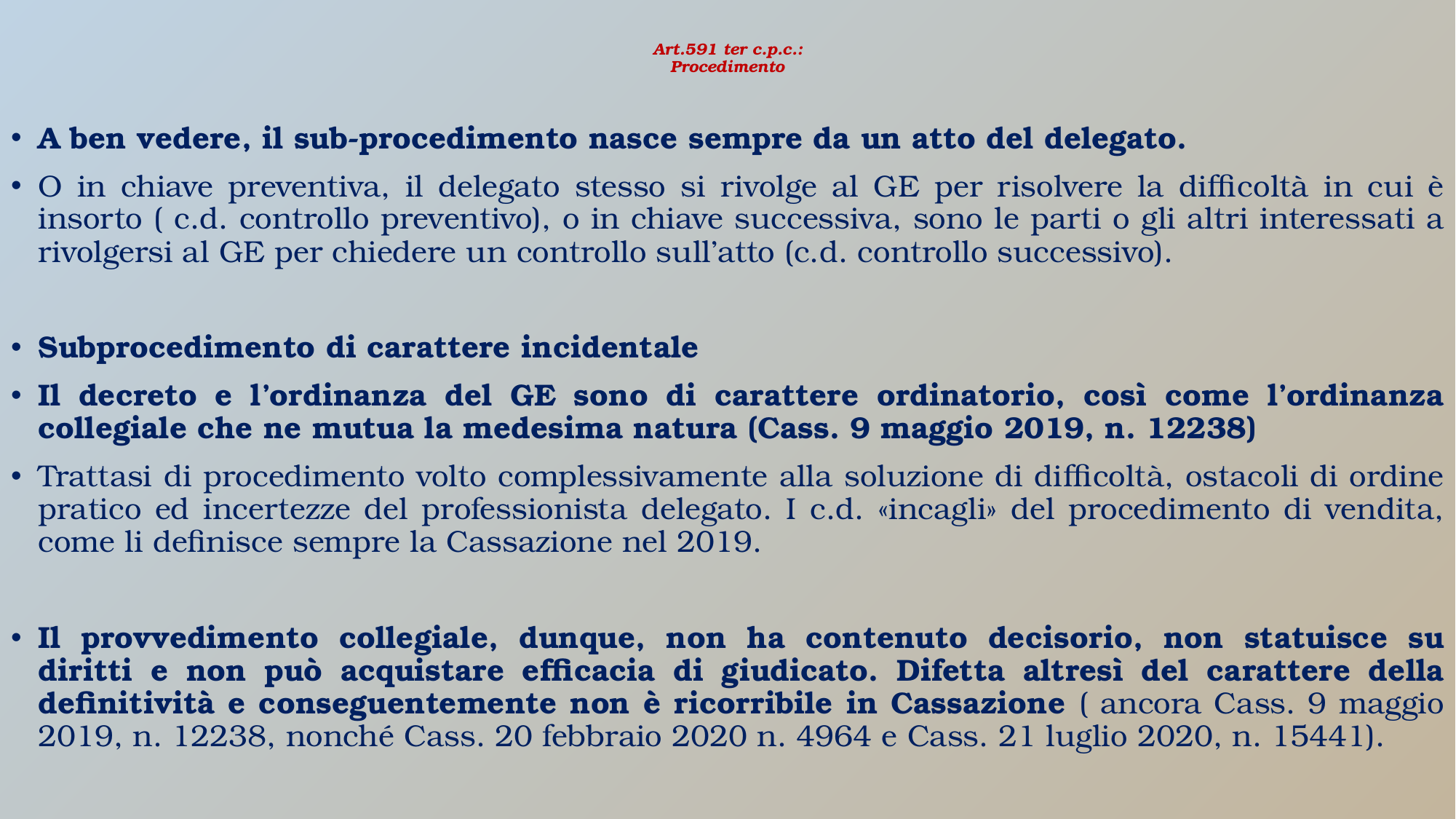

# Art.591 ter c.p.c.: Procedimento
A ben vedere, il sub-procedimento nasce sempre da un atto del delegato.
O in chiave preventiva, il delegato stesso si rivolge al GE per risolvere la difficoltà in cui è insorto ( c.d. controllo preventivo), o in chiave successiva, sono le parti o gli altri interessati a rivolgersi al GE per chiedere un controllo sull’atto (c.d. controllo successivo).

Subprocedimento di carattere incidentale
Il decreto e l’ordinanza del GE sono di carattere ordinatorio, così come l’ordinanza collegiale che ne mutua la medesima natura (Cass. 9 maggio 2019, n. 12238)
Trattasi di procedimento volto complessivamente alla soluzione di difficoltà, ostacoli di ordine pratico ed incertezze del professionista delegato. I c.d. «incagli» del procedimento di vendita, come li definisce sempre la Cassazione nel 2019.

Il provvedimento collegiale, dunque, non ha contenuto decisorio, non statuisce su diritti e non può acquistare efficacia di giudicato. Difetta altresì del carattere della definitività e conseguentemente non è ricorribile in Cassazione ( ancora Cass. 9 maggio 2019, n. 12238, nonché Cass. 20 febbraio 2020 n. 4964 e Cass. 21 luglio 2020, n. 15441).